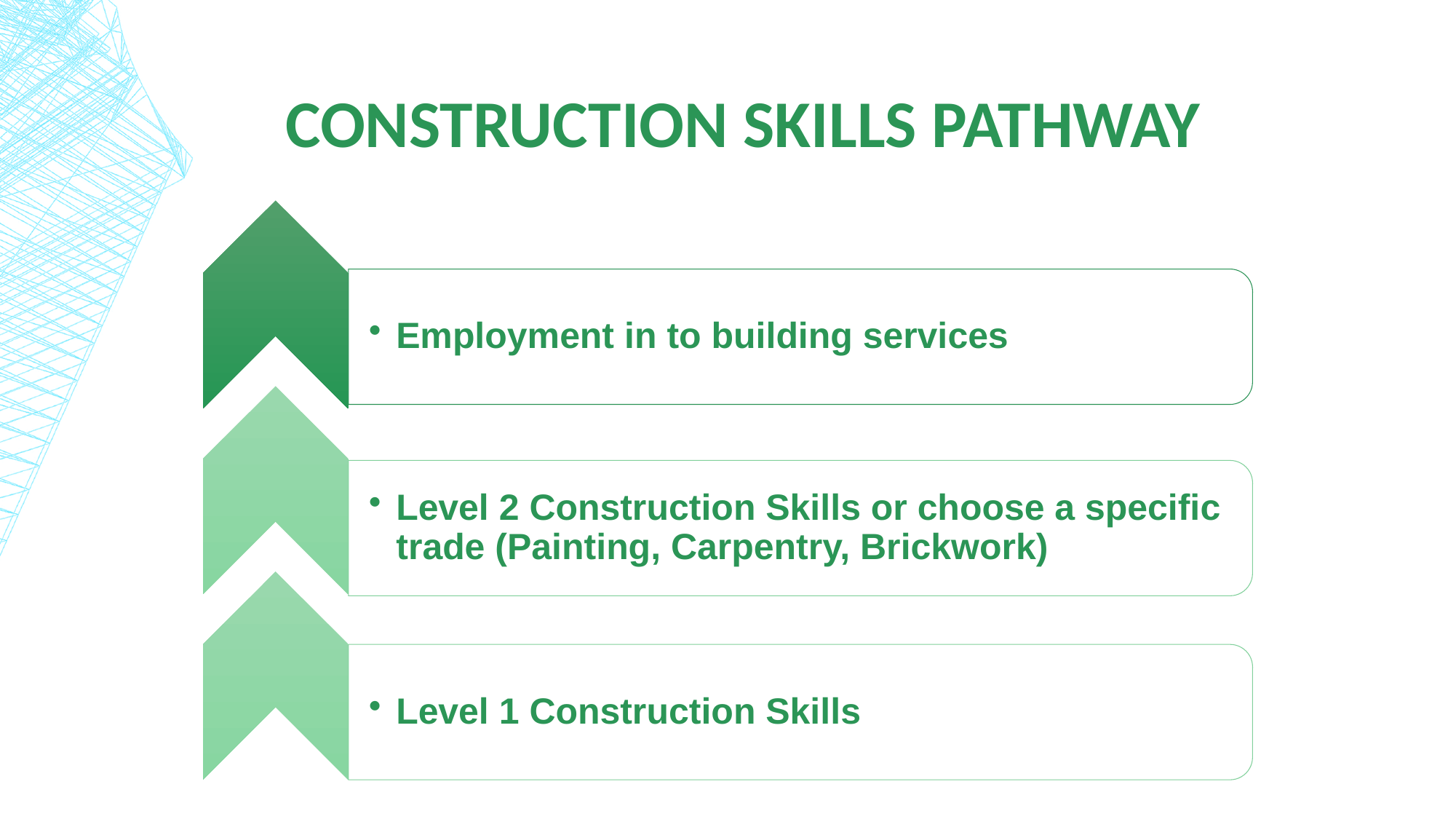

Construction skills pathway

Employment in to building services

Level 2 Construction Skills or choose a specific trade (Painting, Carpentry, Brickwork)

Level 1 Construction Skills